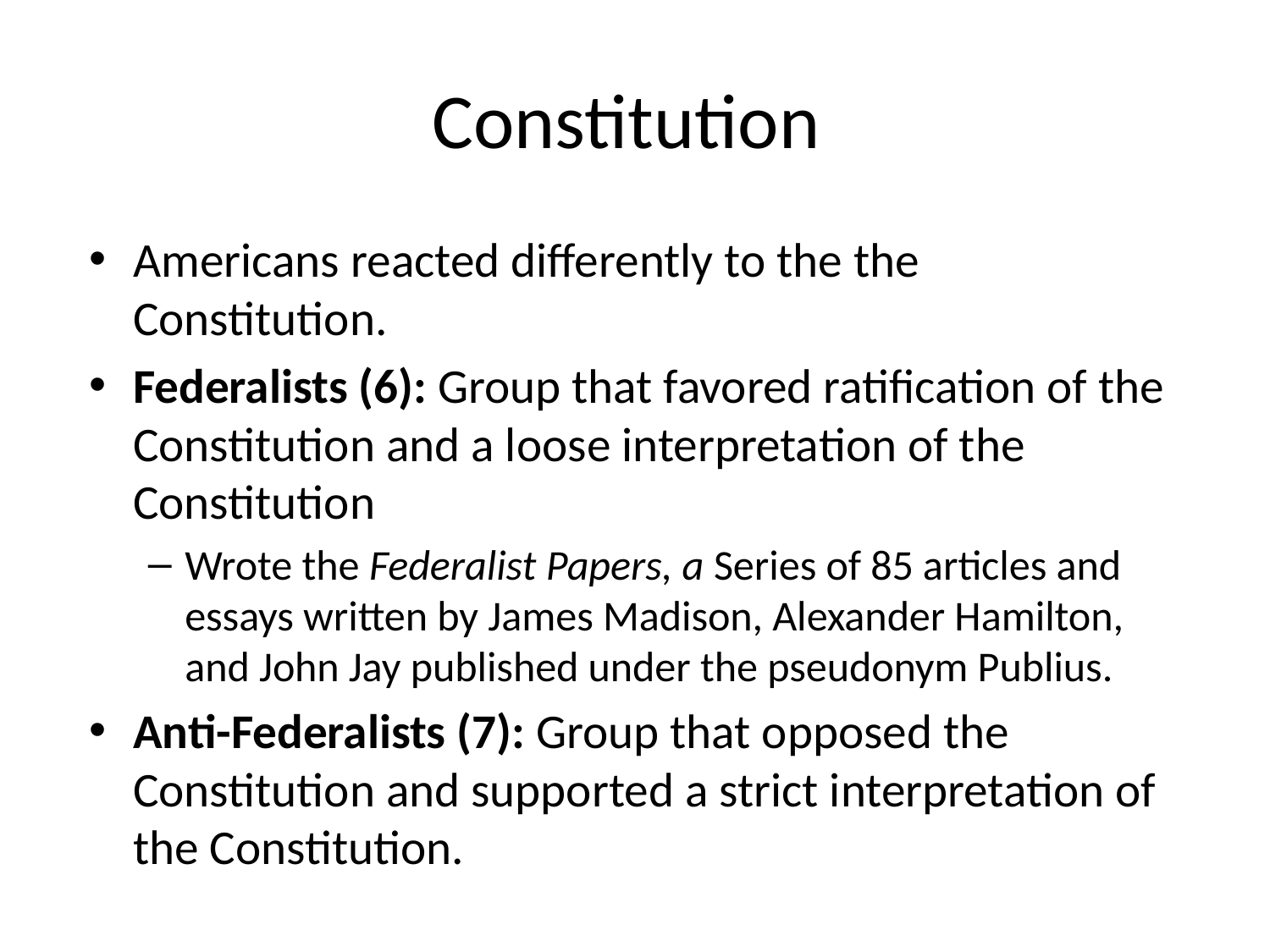

# Constitution
Americans reacted differently to the the Constitution.
Federalists (6): Group that favored ratification of the Constitution and a loose interpretation of the Constitution
Wrote the Federalist Papers, a Series of 85 articles and essays written by James Madison, Alexander Hamilton, and John Jay published under the pseudonym Publius.
Anti-Federalists (7): Group that opposed the Constitution and supported a strict interpretation of the Constitution.